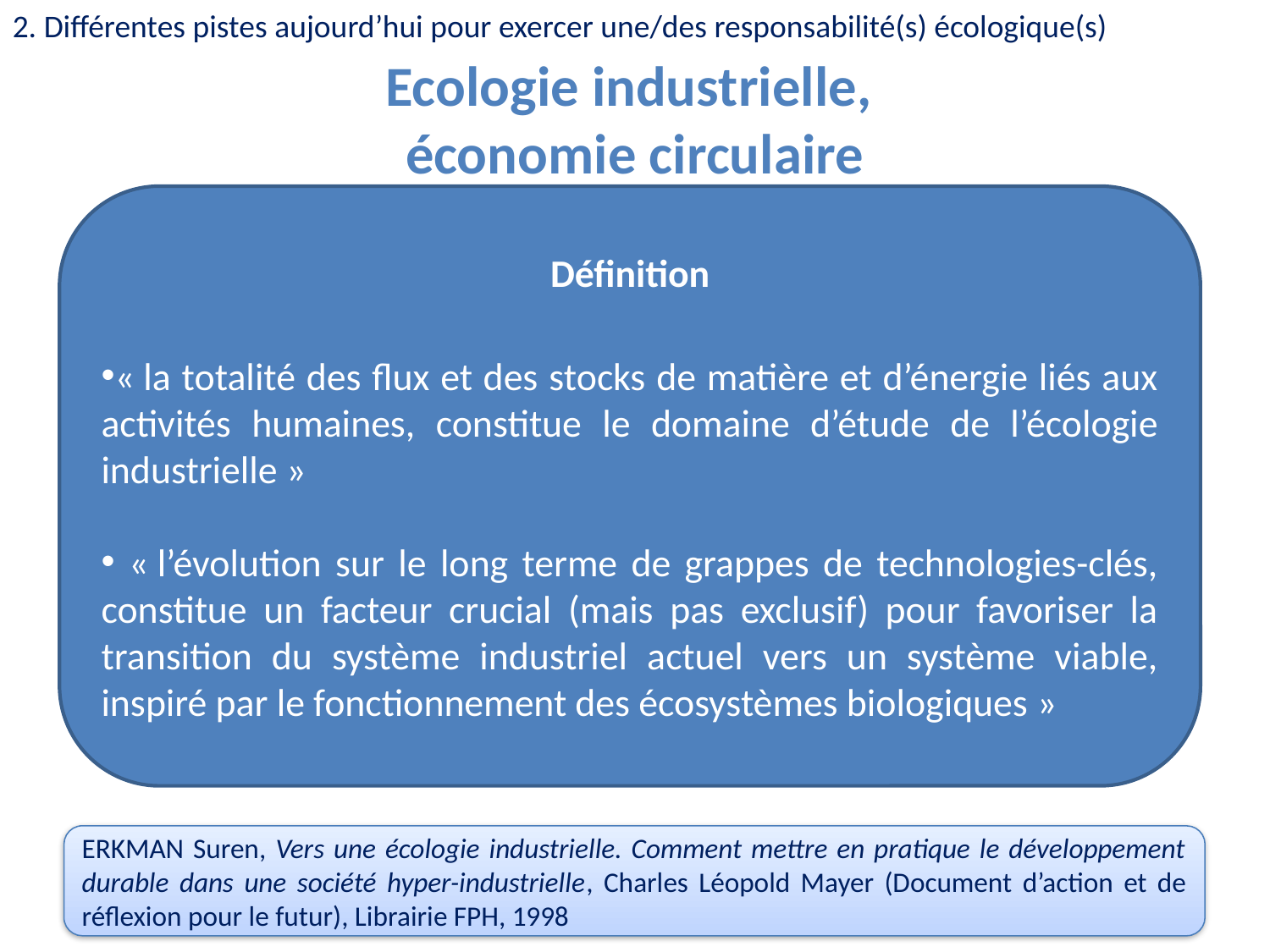

2. Différentes pistes aujourd’hui pour exercer une/des responsabilité(s) écologique(s)
# Ecologie industrielle, économie circulaire
Définition

« la totalité des flux et des stocks de matière et d’énergie liés aux activités humaines, constitue le domaine d’étude de l’écologie industrielle »

 « l’évolution sur le long terme de grappes de technologies-clés, constitue un facteur crucial (mais pas exclusif) pour favoriser la transition du système industriel actuel vers un système viable, inspiré par le fonctionnement des écosystèmes biologiques »
ERKMAN Suren, Vers une écologie industrielle. Comment mettre en pratique le développement durable dans une société hyper-industrielle, Charles Léopold Mayer (Document d’action et de réflexion pour le futur), Librairie FPH, 1998
34